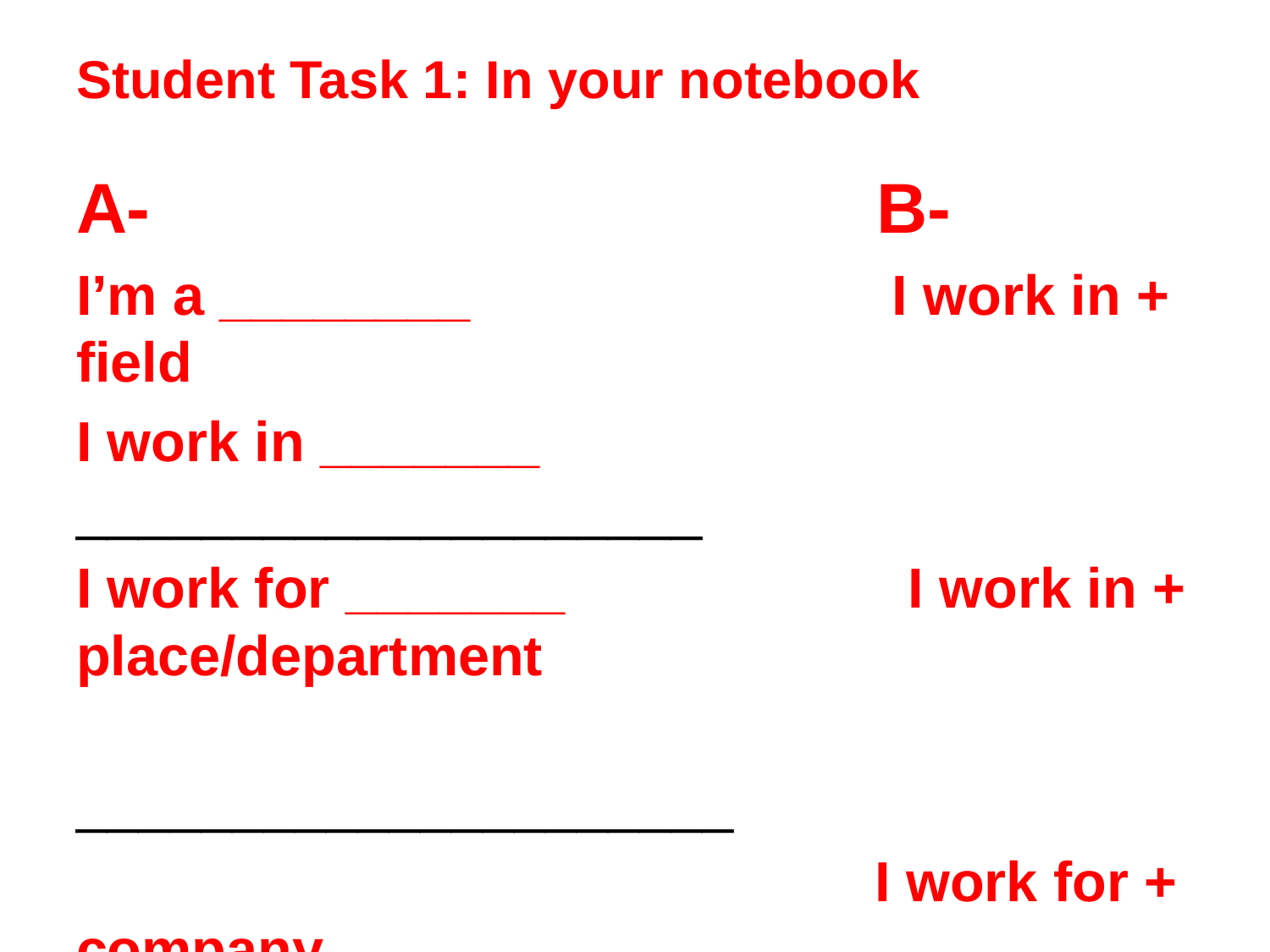

# Student Task 1: In your notebook
A-                                     B-
I’m a ________                           I work in + field
I work in _______                         ____________________
I work for _______                      I work in + place/department
                                                     _____________________
                                                   I work for + company
                                                    ______________________